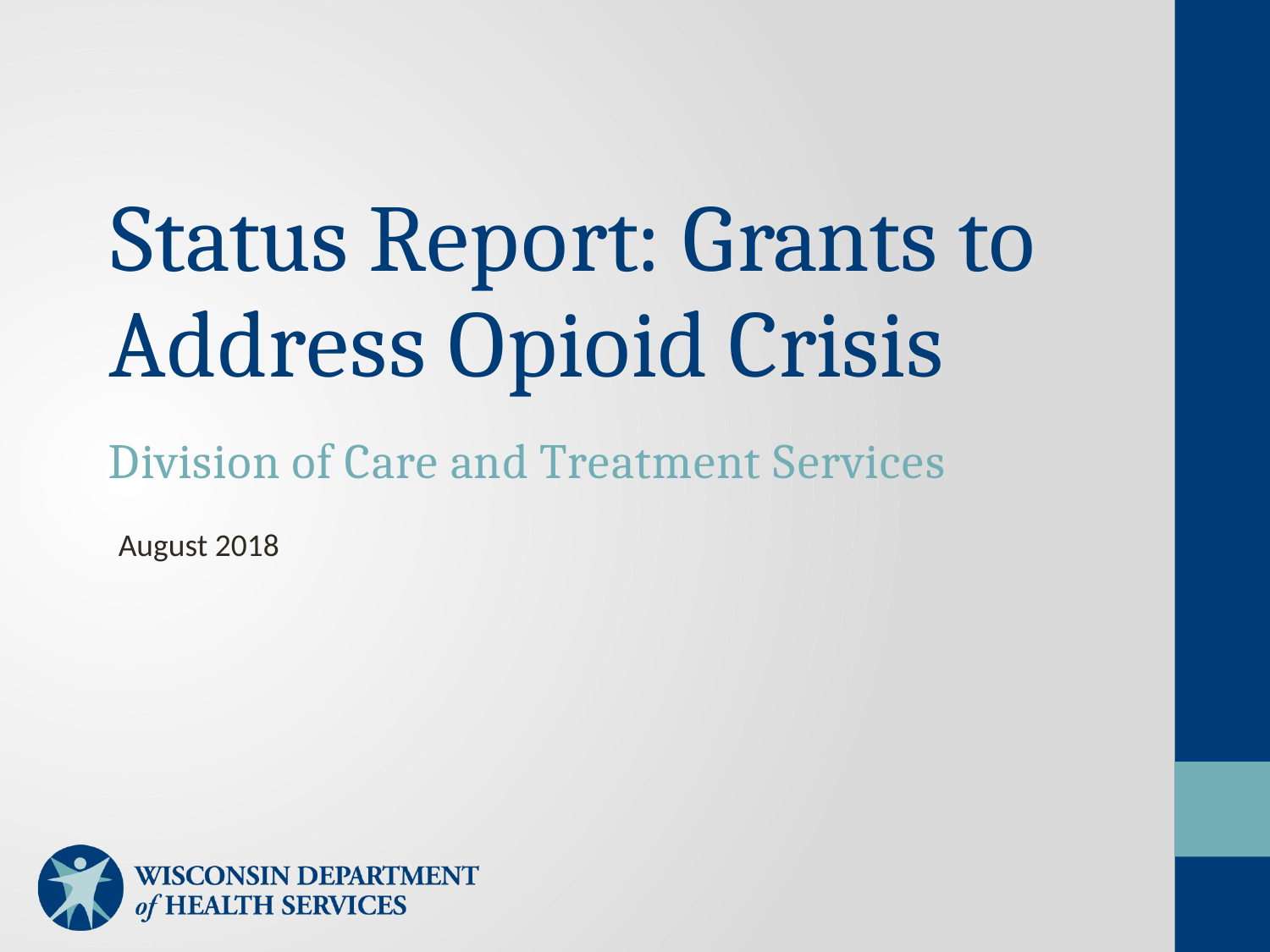

# Status Report: Grants to Address Opioid Crisis
Division of Care and Treatment Services
August 2018